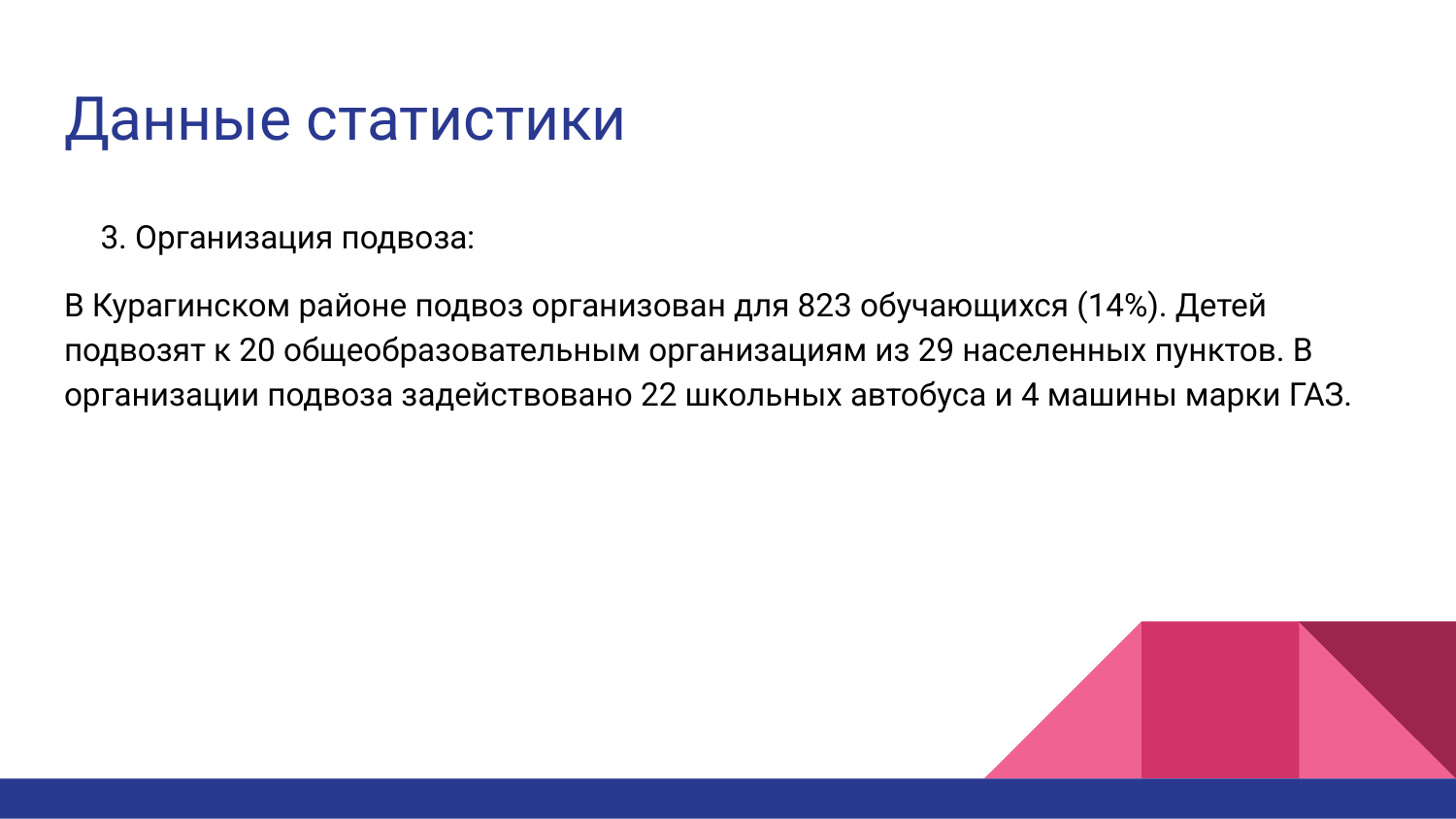

# Данные статистики
3. Организация подвоза:
В Курагинском районе подвоз организован для 823 обучающихся (14%). Детей подвозят к 20 общеобразовательным организациям из 29 населенных пунктов. В организации подвоза задействовано 22 школьных автобуса и 4 машины марки ГАЗ.